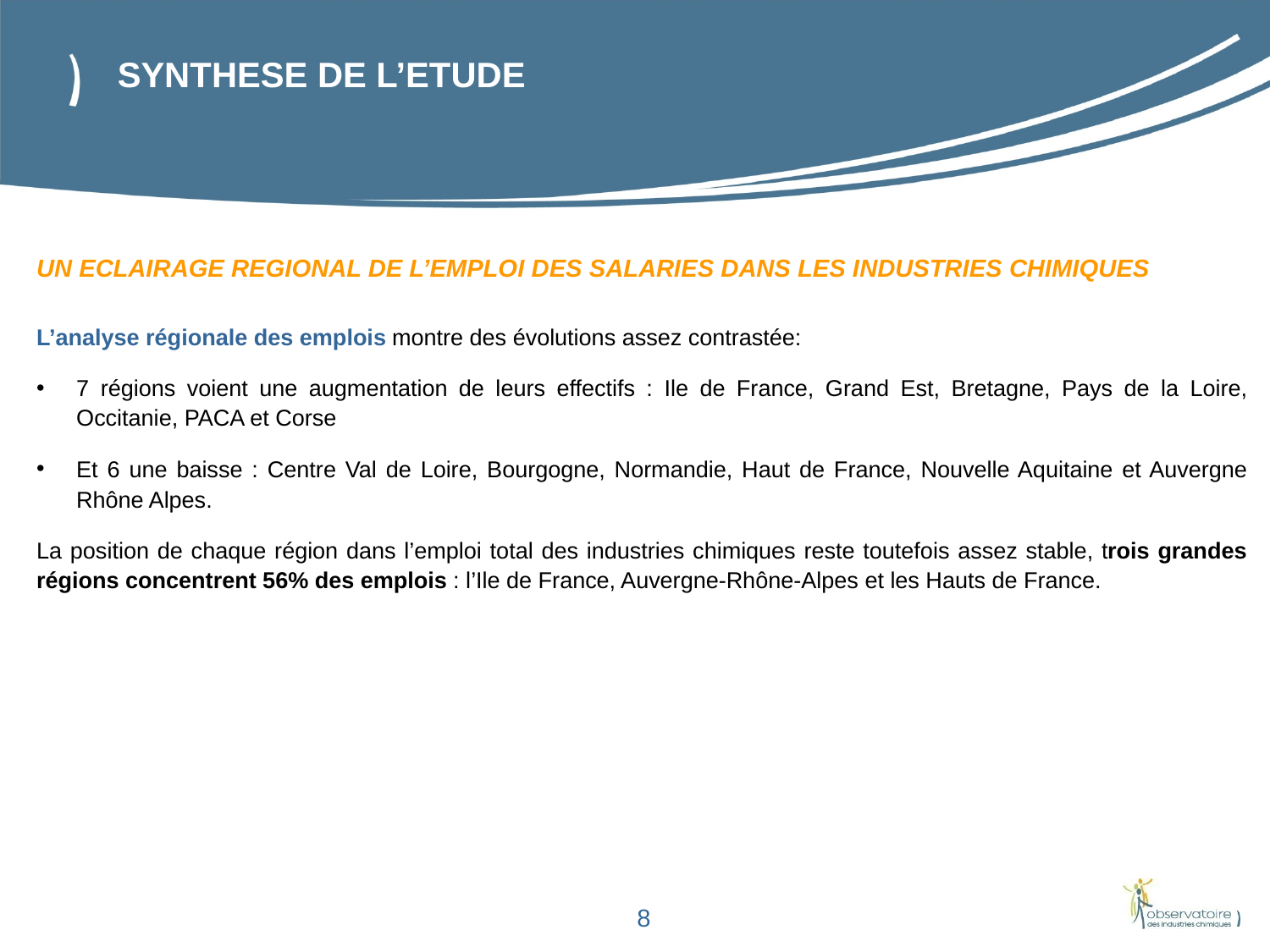

SYNTHESE DE L’ETUDE
UN ECLAIRAGE REGIONAL DE L’EMPLOI DES SALARIES DANS LES INDUSTRIES CHIMIQUES

L’analyse régionale des emplois montre des évolutions assez contrastée:
7 régions voient une augmentation de leurs effectifs : Ile de France, Grand Est, Bretagne, Pays de la Loire, Occitanie, PACA et Corse
Et 6 une baisse : Centre Val de Loire, Bourgogne, Normandie, Haut de France, Nouvelle Aquitaine et Auvergne Rhône Alpes.
La position de chaque région dans l’emploi total des industries chimiques reste toutefois assez stable, trois grandes régions concentrent 56% des emplois : l’Ile de France, Auvergne-Rhône-Alpes et les Hauts de France.
8